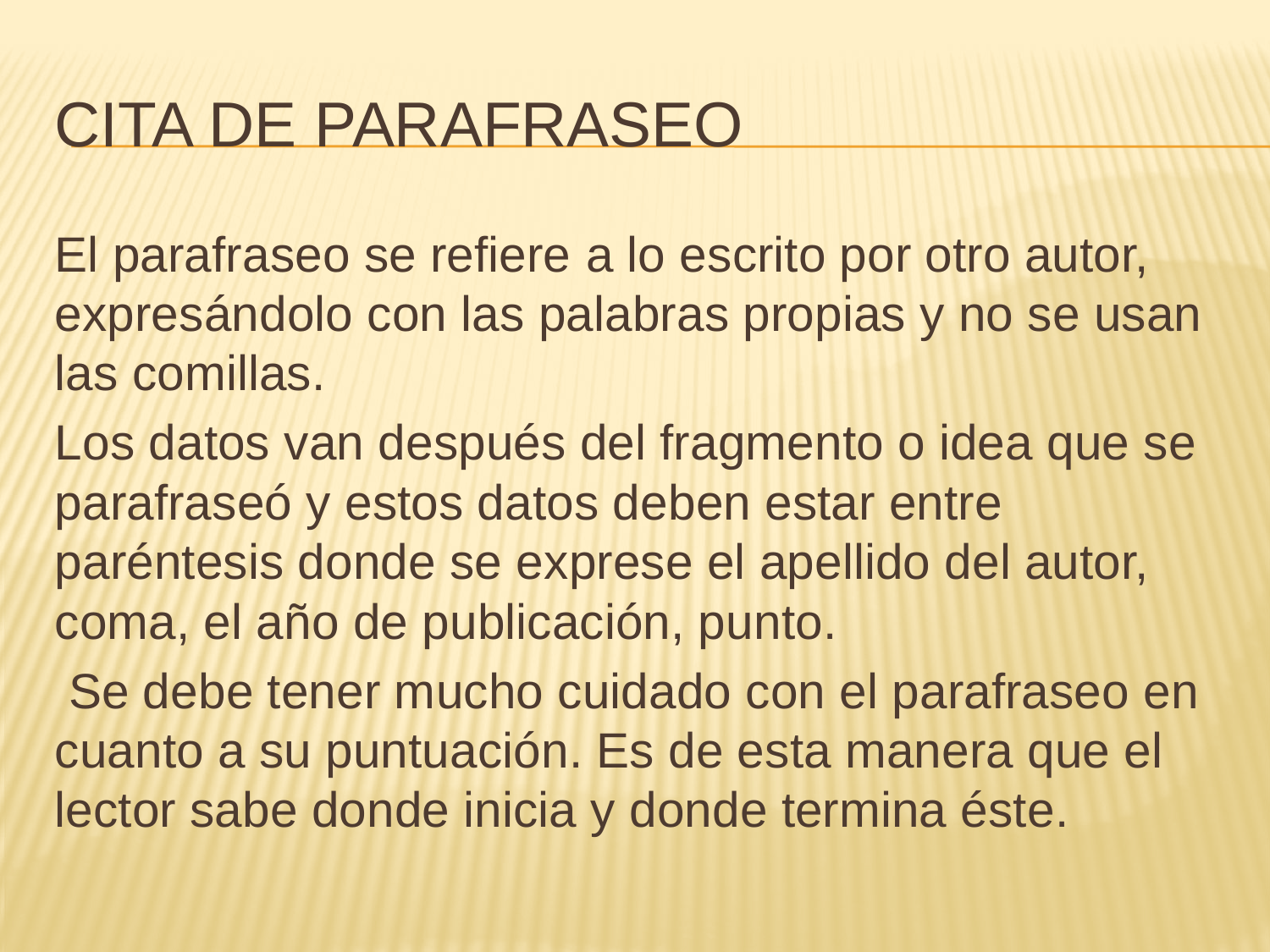

# Cita de parafraseo
El parafraseo se refiere a lo escrito por otro autor, expresándolo con las palabras propias y no se usan las comillas.
Los datos van después del fragmento o idea que se parafraseó y estos datos deben estar entre paréntesis donde se exprese el apellido del autor, coma, el año de publicación, punto.
 Se debe tener mucho cuidado con el parafraseo en cuanto a su puntuación. Es de esta manera que el lector sabe donde inicia y donde termina éste.